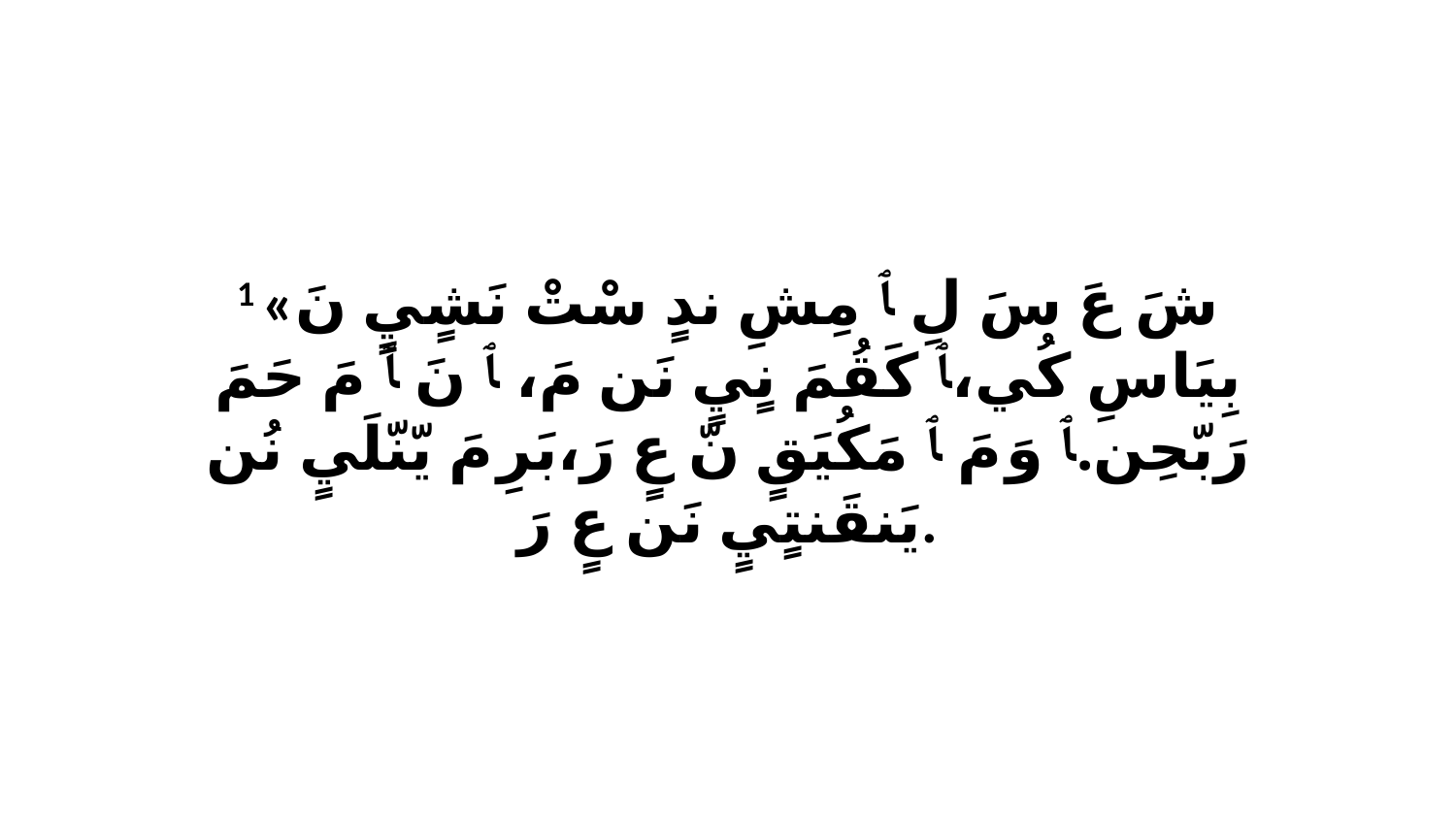

1 «شَ عَ سَ لِ ﭑ مِشِ ندٍ سْتْ نَشٍيٍ نَ بِيَاسِ كُي،ﭑ كَقُمَ نٍيٍ نَن مَ، ﭑ نَ ﭑ مَ حَمَ رَبّحِن.ﭑ وَ مَ ﭑ مَكُيَقٍ نّ عٍ رَ،بَرِ مَ يّنّلَيٍ نُن يَنقَنتٍيٍ نَن عٍ رَ.